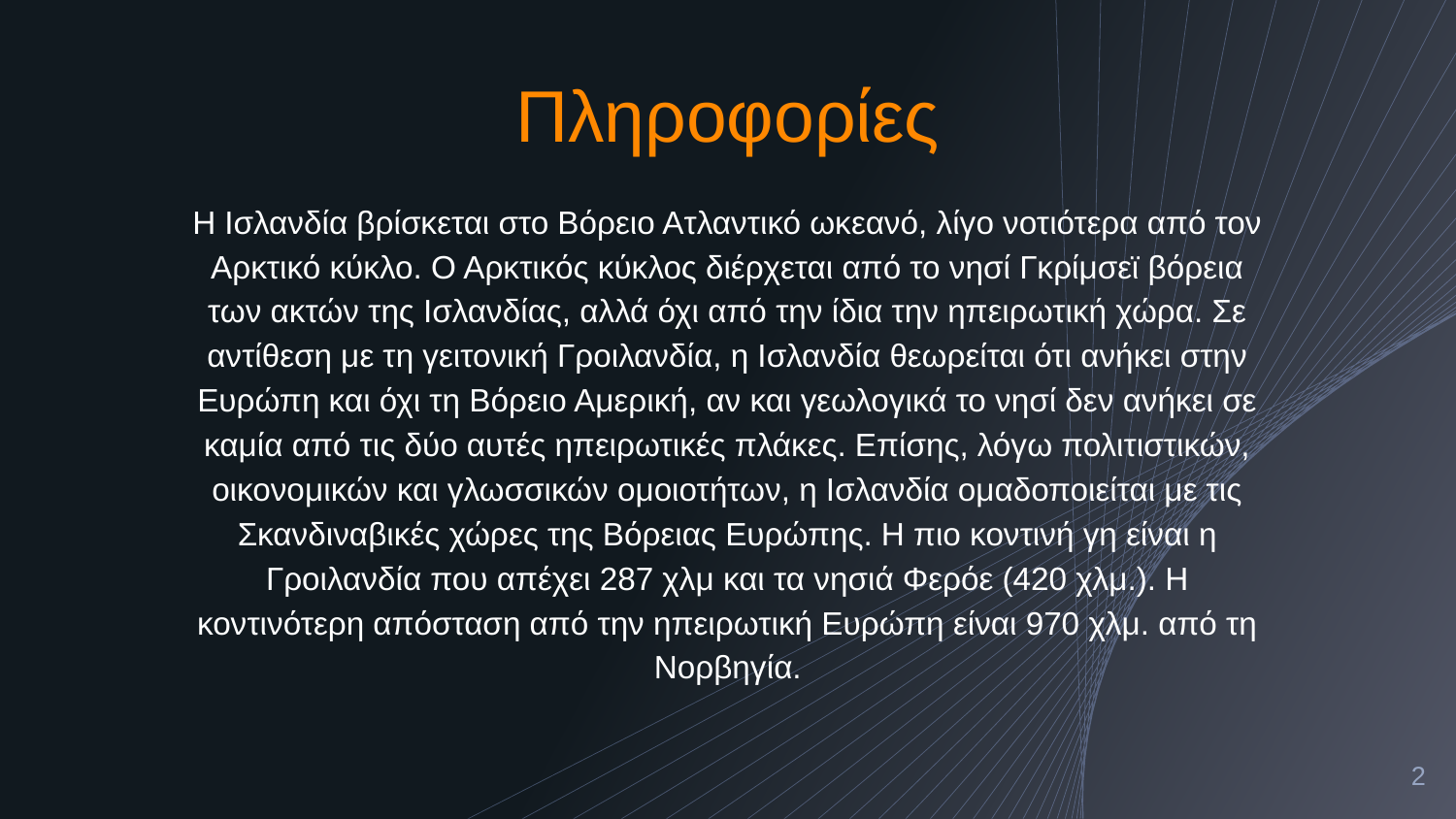

# Πληροφορίες
Η Ισλανδία βρίσκεται στο Βόρειο Ατλαντικό ωκεανό, λίγο νοτιότερα από τον Αρκτικό κύκλο. Ο Αρκτικός κύκλος διέρχεται από το νησί Γκρίμσεϊ βόρεια των ακτών της Ισλανδίας, αλλά όχι από την ίδια την ηπειρωτική χώρα. Σε αντίθεση με τη γειτονική Γροιλανδία, η Ισλανδία θεωρείται ότι ανήκει στην Ευρώπη και όχι τη Βόρειο Αμερική, αν και γεωλογικά το νησί δεν ανήκει σε καμία από τις δύο αυτές ηπειρωτικές πλάκες. Επίσης, λόγω πολιτιστικών, οικονομικών και γλωσσικών ομοιοτήτων, η Ισλανδία ομαδοποιείται με τις Σκανδιναβικές χώρες της Βόρειας Ευρώπης. Η πιο κοντινή γη είναι η Γροιλανδία που απέχει 287 χλμ και τα νησιά Φερόε (420 χλμ.). Η κοντινότερη απόσταση από την ηπειρωτική Ευρώπη είναι 970 χλμ. από τη Νορβηγία.

2